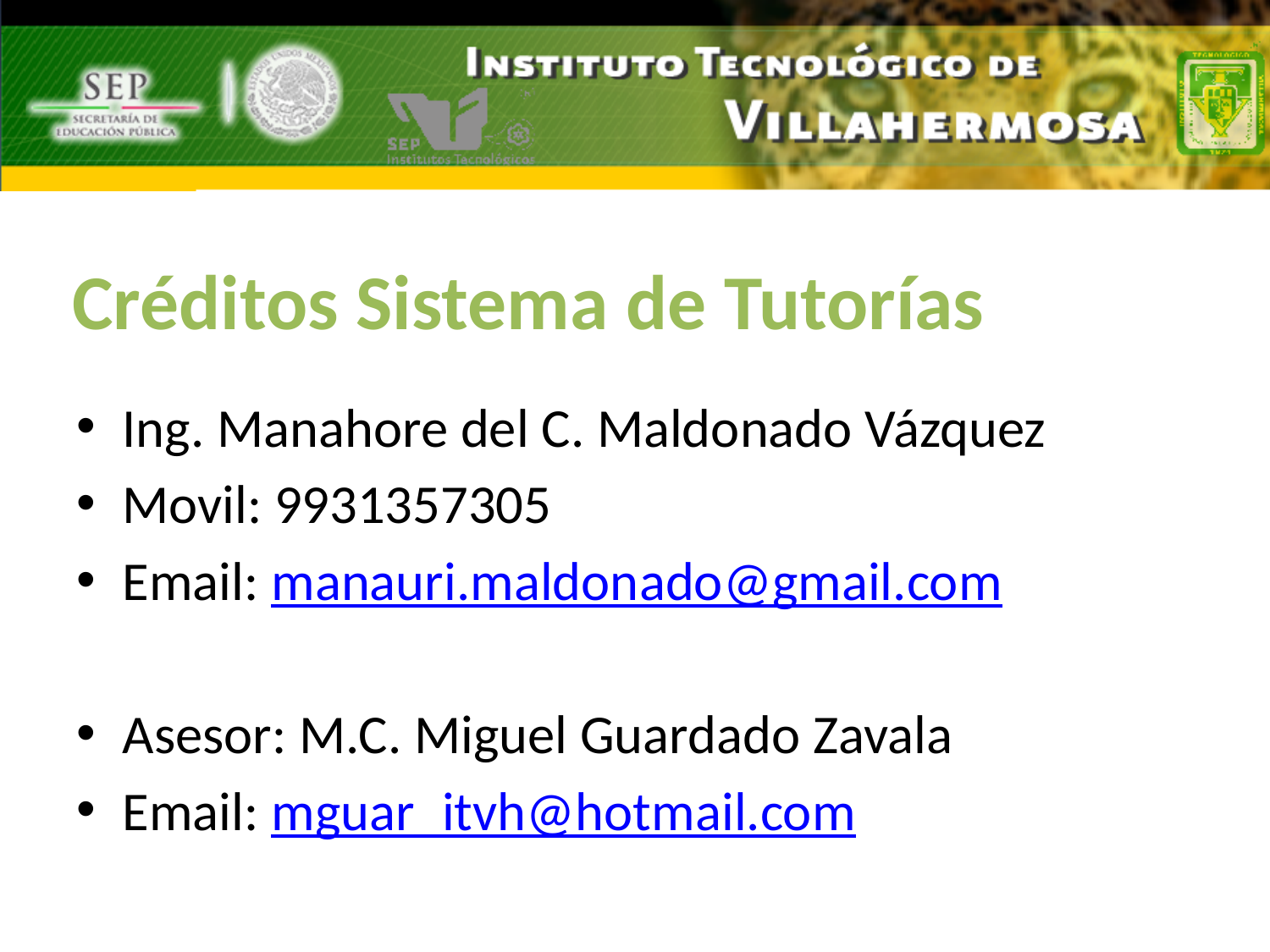

Créditos Sistema de Tutorías
Ing. Manahore del C. Maldonado Vázquez
Movil: 9931357305
Email: manauri.maldonado@gmail.com

Asesor: M.C. Miguel Guardado Zavala
Email: mguar_itvh@hotmail.com